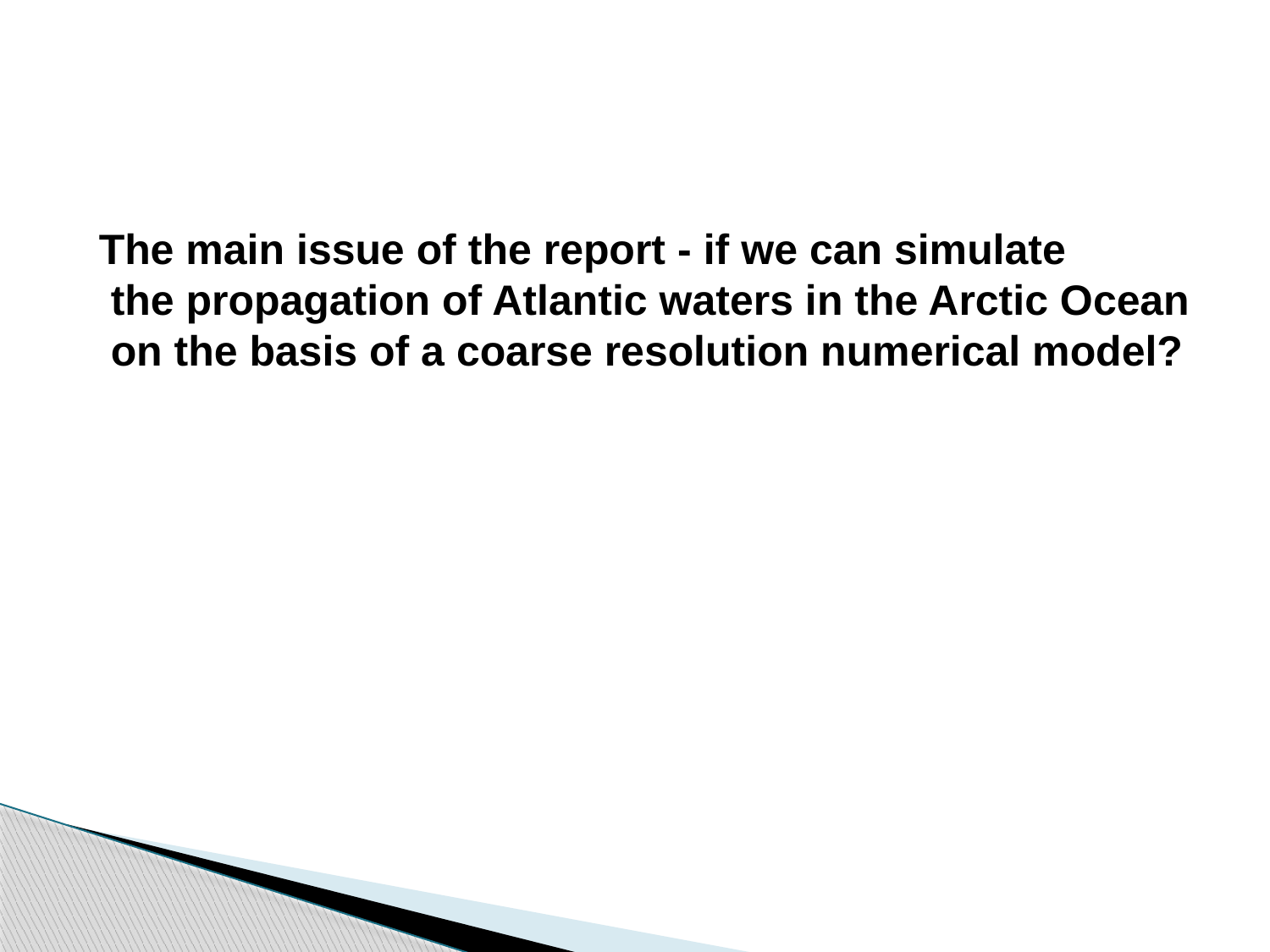

The main issue of the report - if we can simulate
 the propagation of Atlantic waters in the Arctic Ocean
 on the basis of a coarse resolution numerical model?